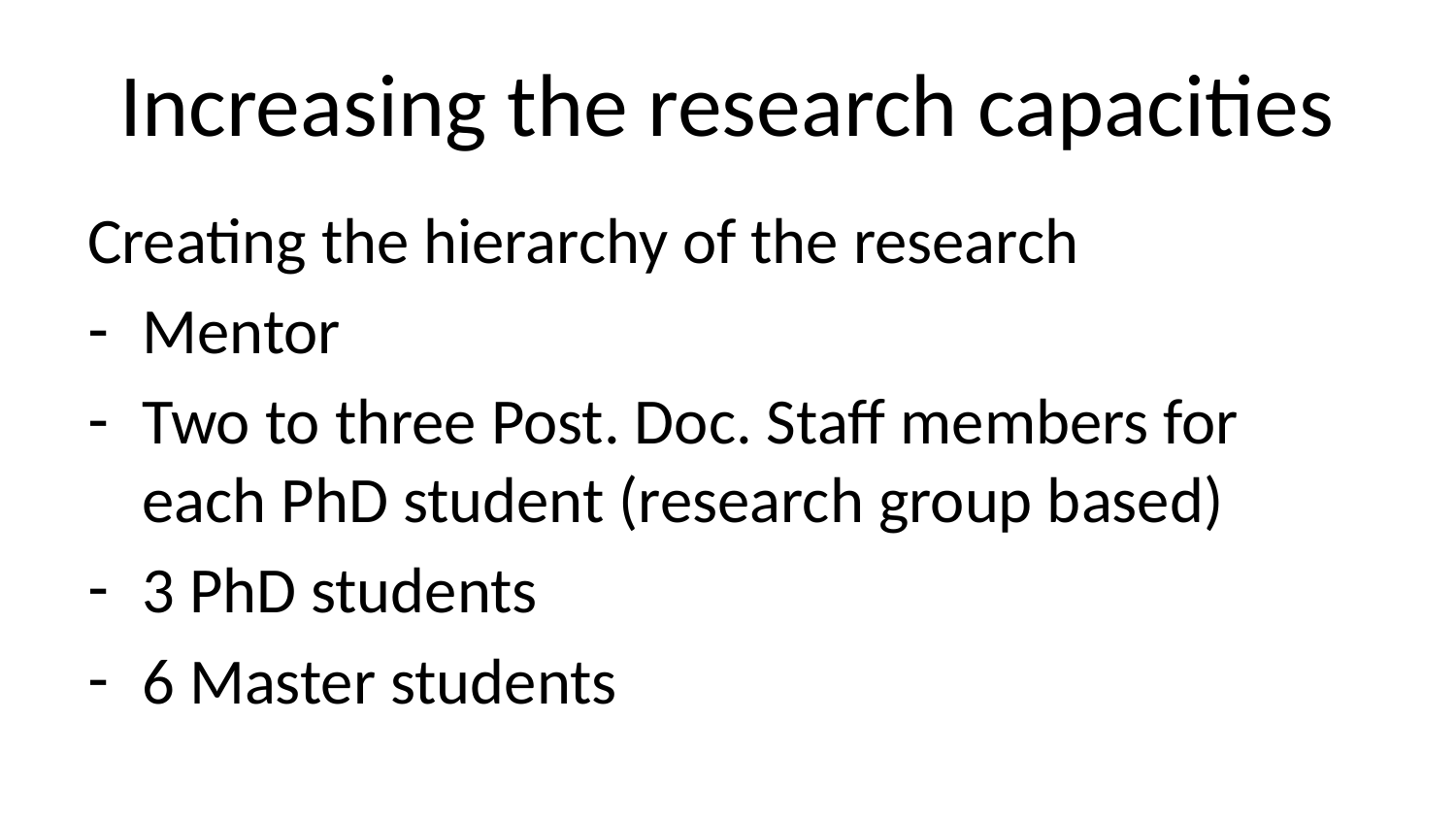

# Increasing the research capacities
Creating the hierarchy of the research
Mentor
Two to three Post. Doc. Staff members for each PhD student (research group based)
3 PhD students
6 Master students